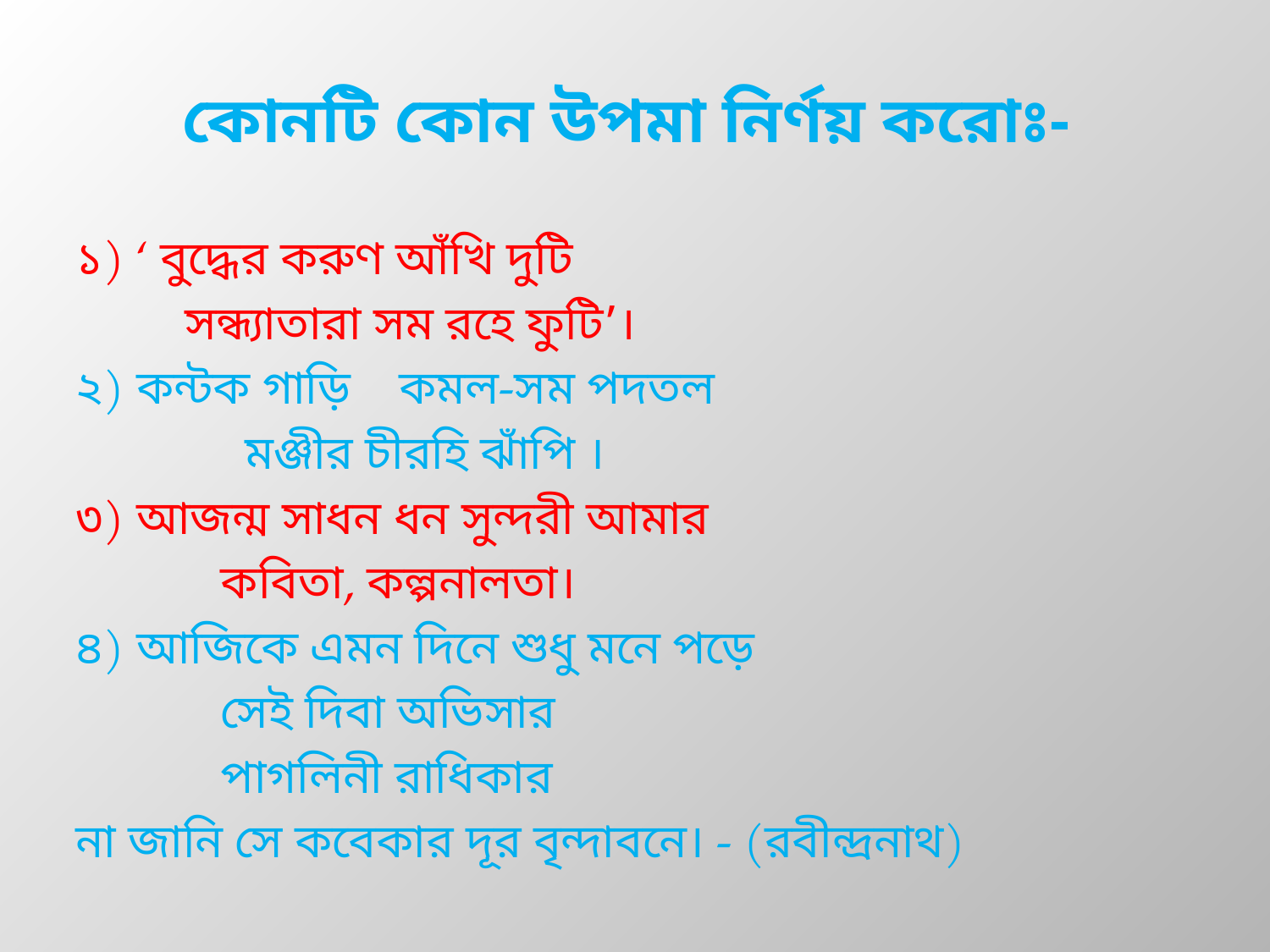

# কোনটি কোন উপমা নির্ণয় করোঃ-
১) ‘ বুদ্ধের করুণ আঁখি দুটি
         সন্ধ্যাতারা সম রহে ফুটি’।
২) কন্টক গাড়ি    কমল-সম পদতল
              মঞ্জীর চীরহি ঝাঁপি ।
৩) আজন্ম সাধন ধন সুন্দরী আমার
            কবিতা, কল্পনালতা।
৪) আজিকে এমন দিনে শুধু মনে পড়ে
            সেই দিবা অভিসার
            পাগলিনী রাধিকার
না জানি সে কবেকার দূর বৃন্দাবনে। - (রবীন্দ্রনাথ)